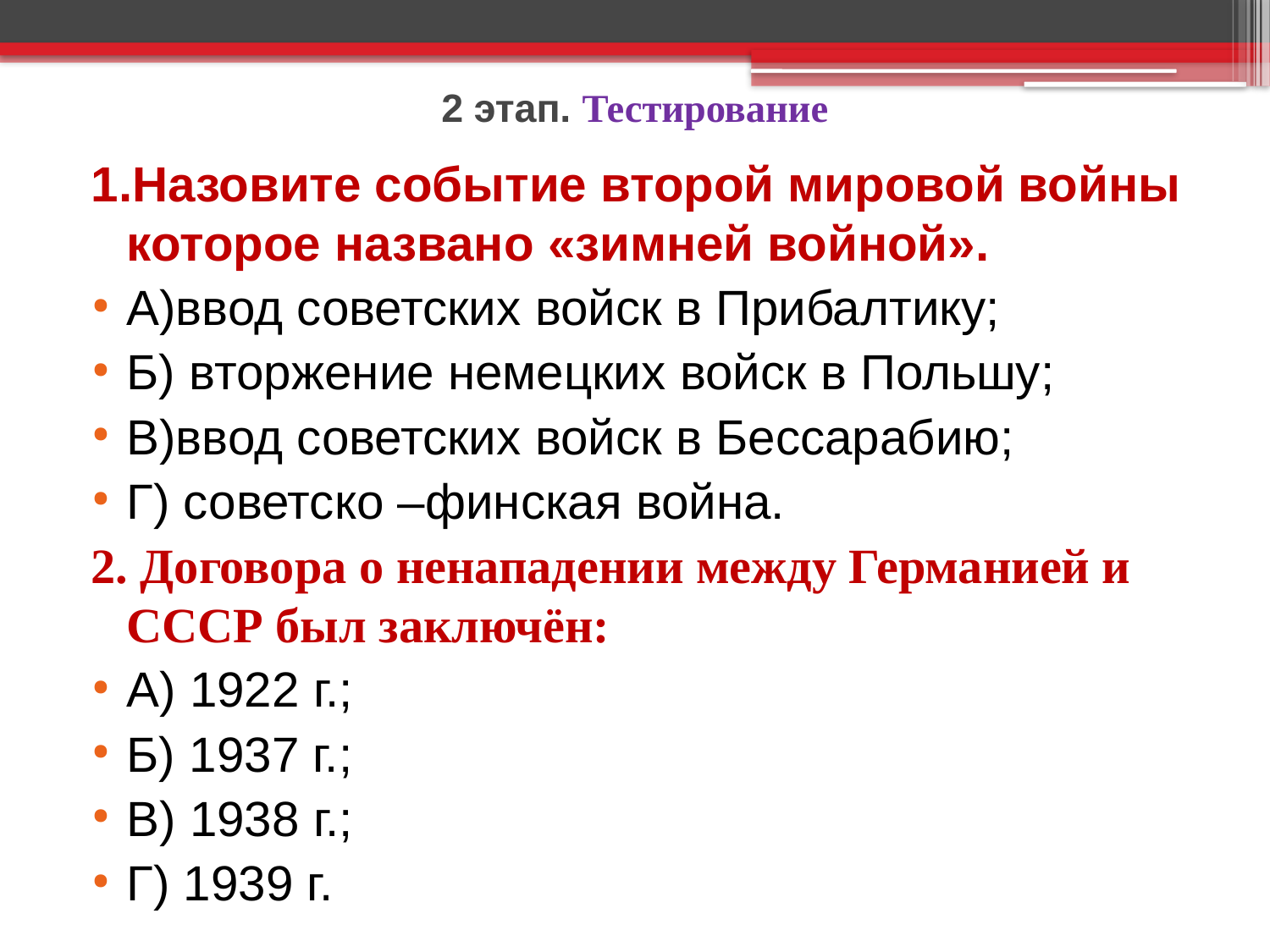

# 2 этап. Тестирование
1.Назовите событие второй мировой войны которое названо «зимней войной».
А)ввод советских войск в Прибалтику;
Б) вторжение немецких войск в Польшу;
В)ввод советских войск в Бессарабию;
Г) советско –финская война.
2. Договора о ненападении между Германией и СССР был заключён:
А) 1922 г.;
Б) 1937 г.;
В) 1938 г.;
Г) 1939 г.